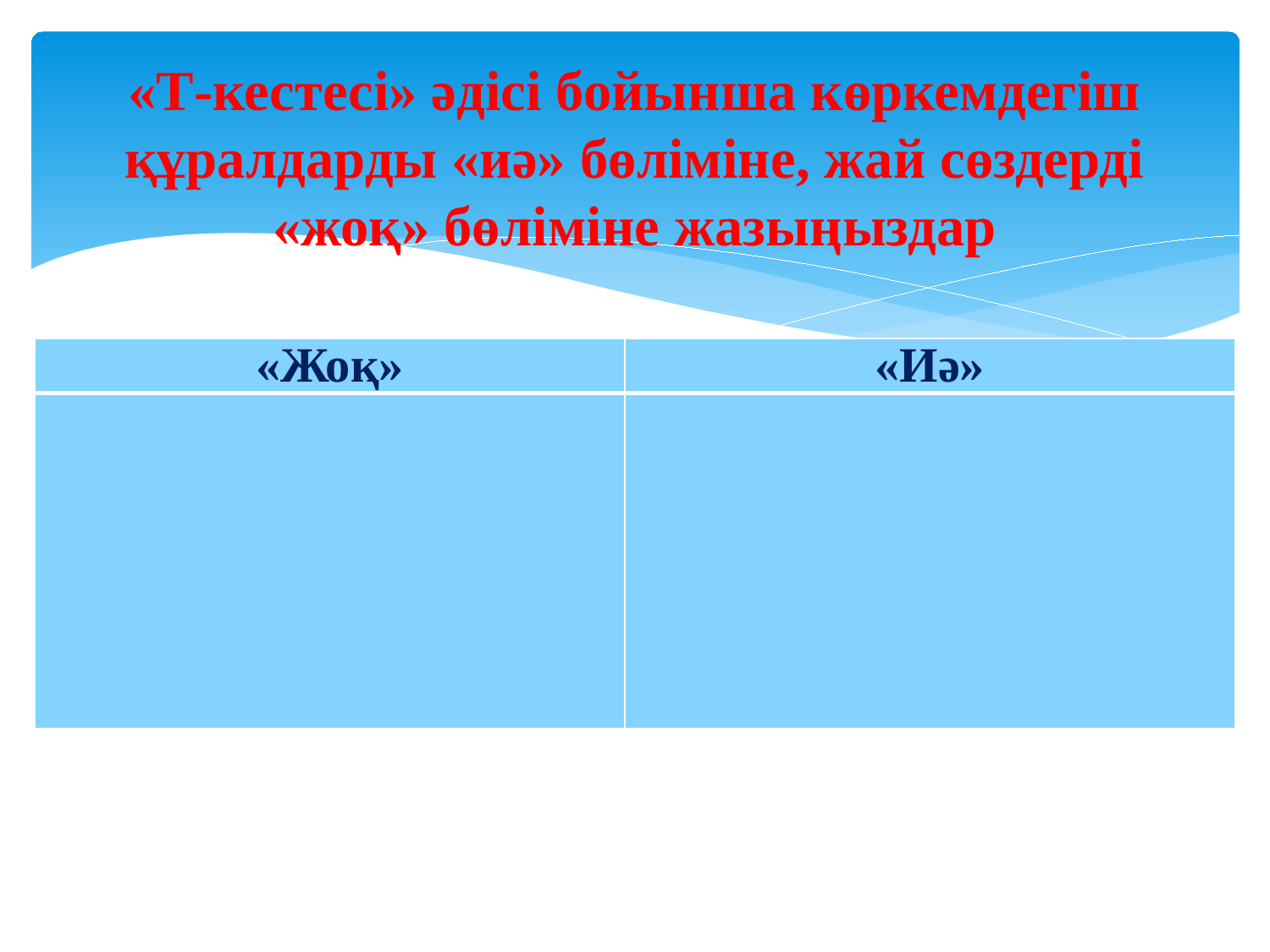

# «Т-кестесі» әдісі бойынша көркемдегіш құралдарды «иә» бөліміне, жай сөздерді «жоқ» бөліміне жазыңыздар

Дескриптор
Берілген үзіндіні оқиды;
Үзіндіден көркемдегіш сөздерді табады.

| «Жоқ» | «Иә» |
| --- | --- |
|  |  |